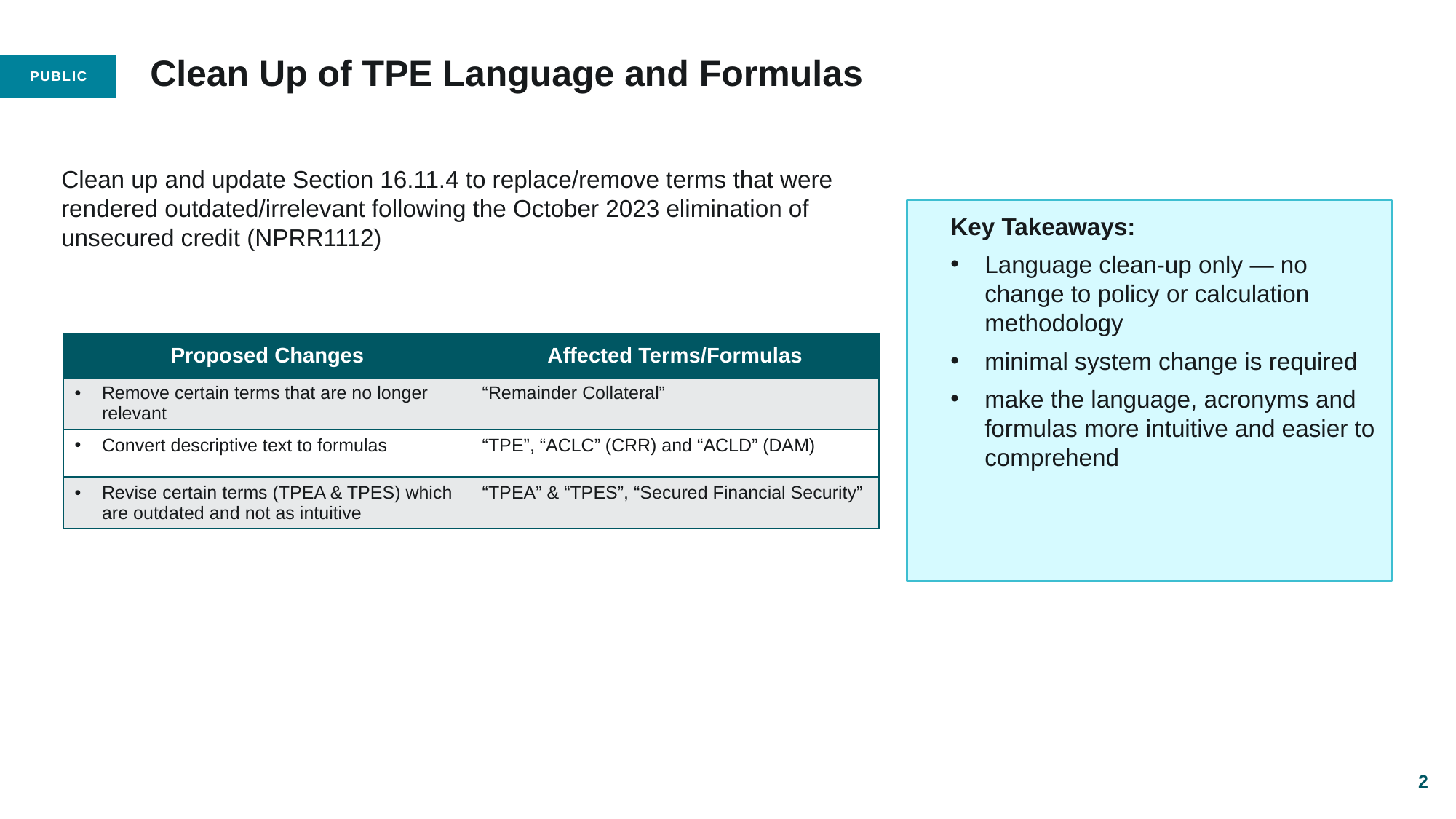

# Clean Up of TPE Language and Formulas
Clean up and update Section 16.11.4 to replace/remove terms that were rendered outdated/irrelevant following the October 2023 elimination of unsecured credit (NPRR1112)
Key Takeaways:
Language clean-up only — no change to policy or calculation methodology
minimal system change is required
make the language, acronyms and formulas more intuitive and easier to comprehend
| Proposed Changes | Affected Terms/Formulas |
| --- | --- |
| Remove certain terms that are no longer relevant | “Remainder Collateral” |
| Convert descriptive text to formulas | “TPE”, “ACLC” (CRR) and “ACLD” (DAM) |
| Revise certain terms (TPEA & TPES) which are outdated and not as intuitive | “TPEA” & “TPES”, “Secured Financial Security” |
2